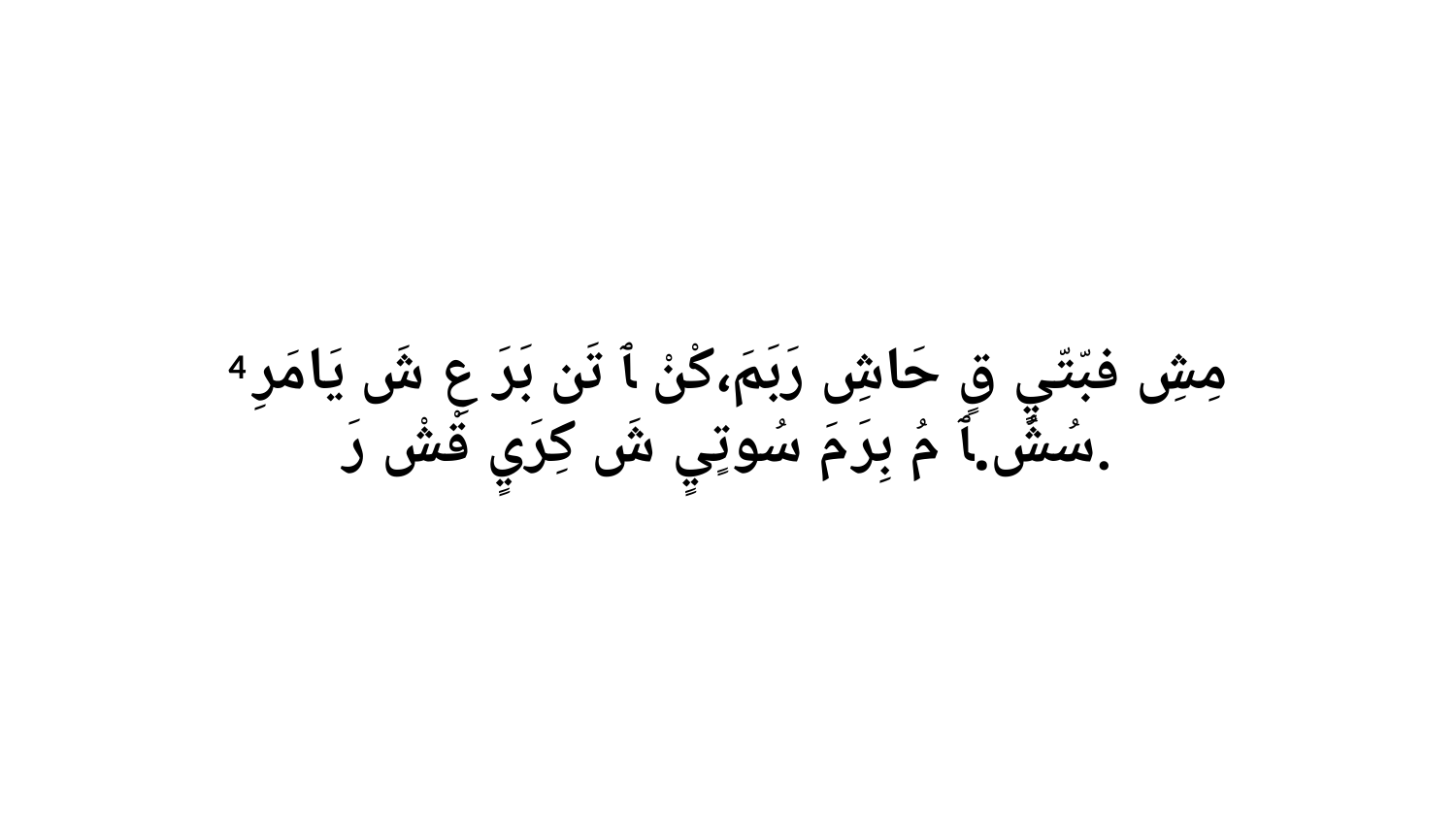

4 مِشِ فبّتّيٍ قٍ حَاشِ رَبَمَ،كْنْ ﭑ تَن بَرَ عِ شَ يَامَرِ سُشُ.ﭑ مُ بِرَ مَ سُوتٍيٍ شَ كِرَيٍ قْشْ رَ.